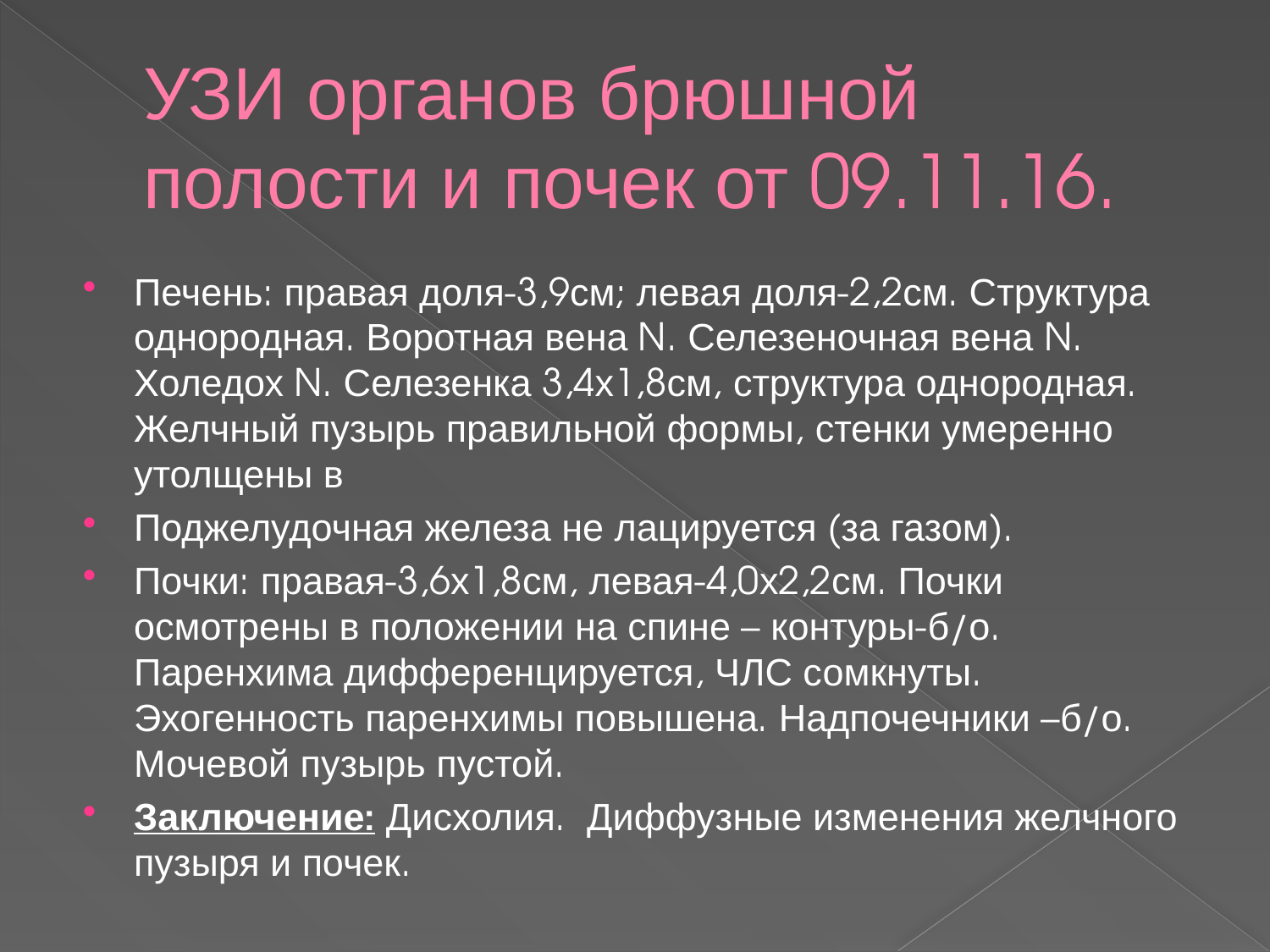

# УЗИ органов брюшной полости и почек от 09.11.16.
Печень: правая доля-3,9см; левая доля-2,2см. Структура однородная. Воротная вена N. Селезеночная вена N. Холедох N. Селезенка 3,4х1,8см, структура однородная. Желчный пузырь правильной формы, стенки умеренно утолщены в
Поджелудочная железа не лацируется (за газом).
Почки: правая-3,6х1,8см, левая-4,0х2,2см. Почки осмотрены в положении на спине – контуры-б/о. Паренхима дифференцируется, ЧЛС сомкнуты. Эхогенность паренхимы повышена. Надпочечники –б/о. Мочевой пузырь пустой.
Заключение: Дисхолия.  Диффузные изменения желчного пузыря и почек.